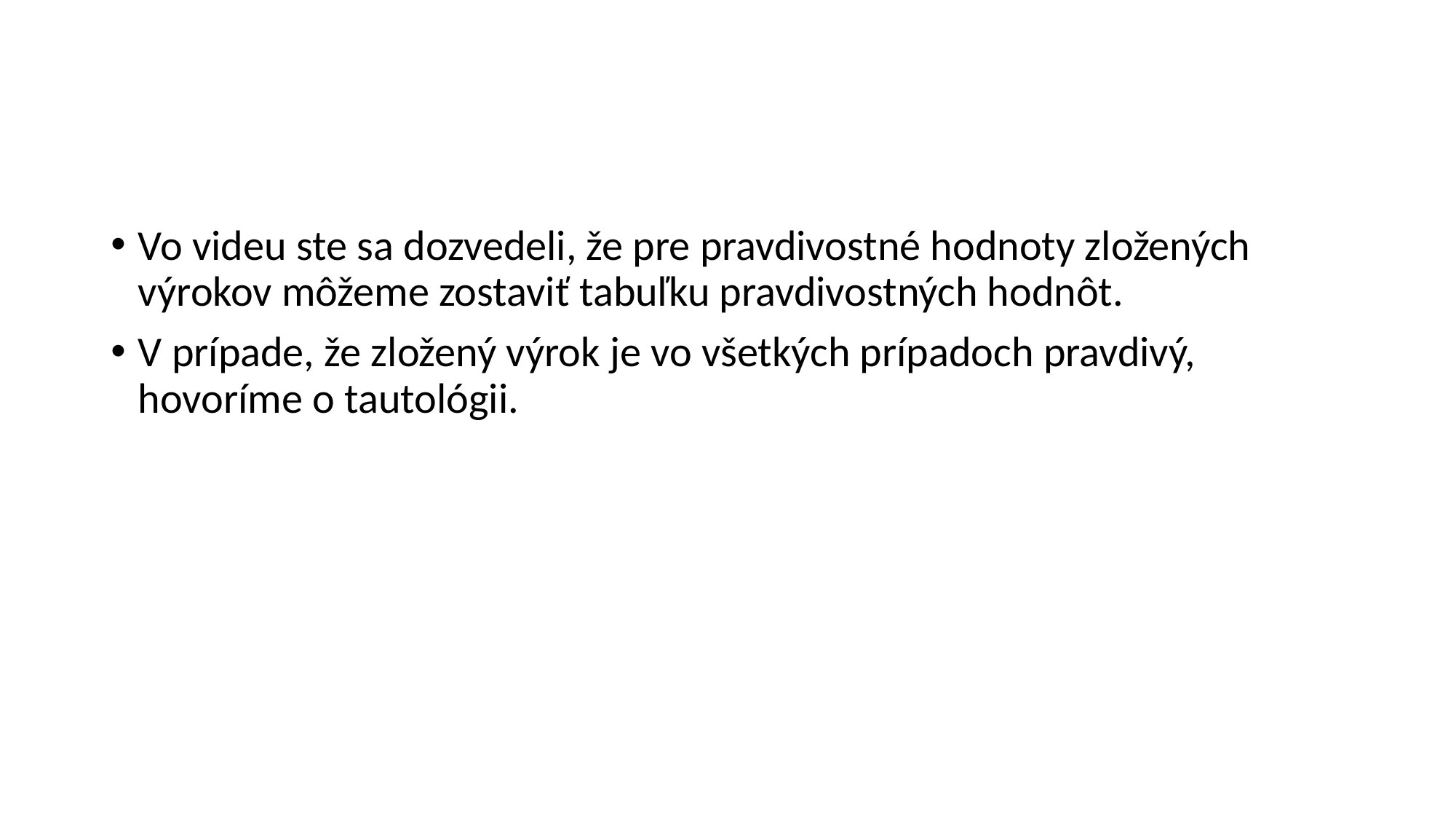

#
Vo videu ste sa dozvedeli, že pre pravdivostné hodnoty zložených výrokov môžeme zostaviť tabuľku pravdivostných hodnôt.
V prípade, že zložený výrok je vo všetkých prípadoch pravdivý, hovoríme o tautológii.